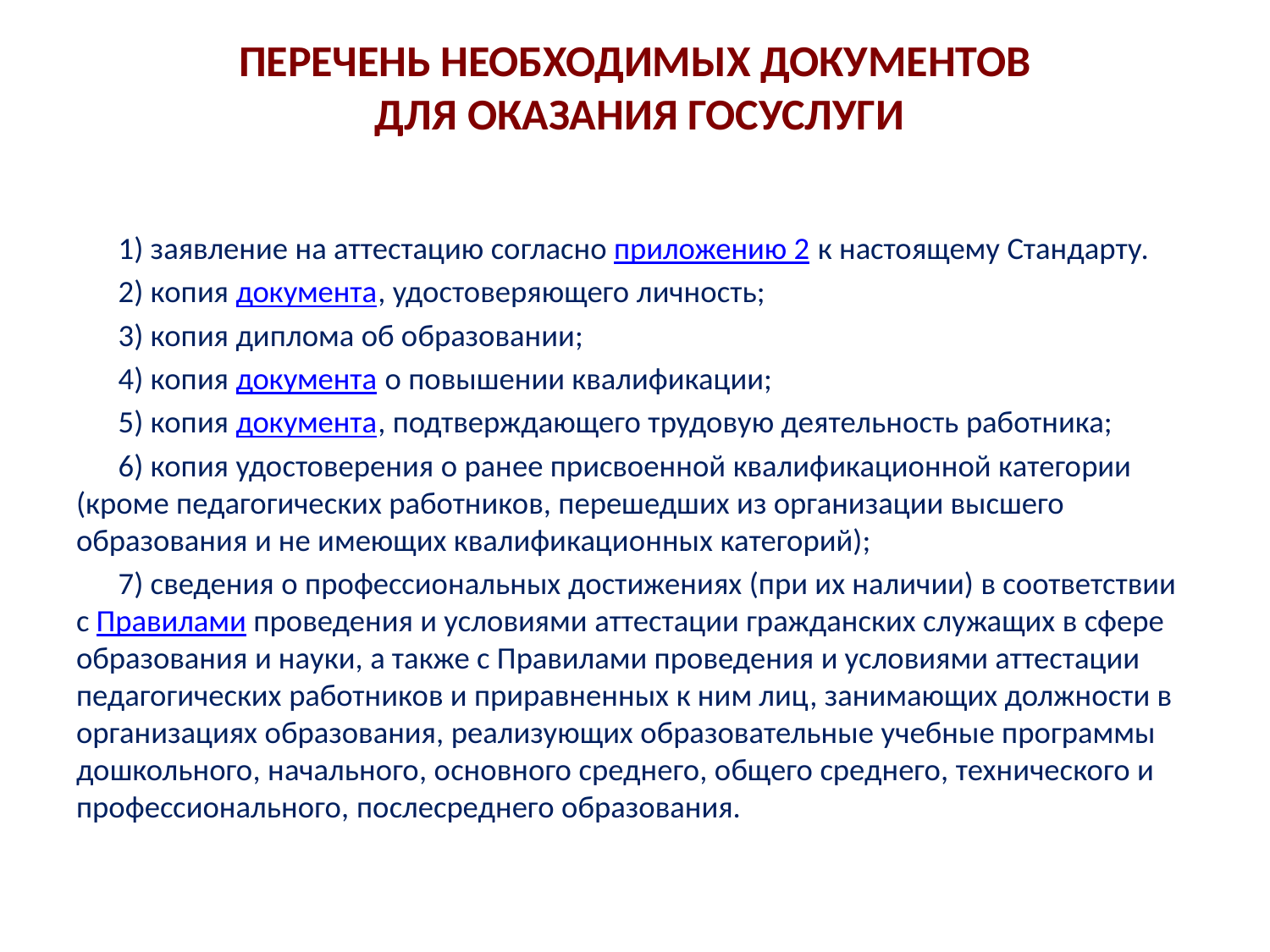

# ПЕРЕЧЕНЬ НЕОБХОДИМЫХ ДОКУМЕНТОВ ДЛЯ ОКАЗАНИЯ ГОСУСЛУГИ
      1) заявление на аттестацию согласно приложению 2 к настоящему Стандарту.
      2) копия документа, удостоверяющего личность;
      3) копия диплома об образовании;
      4) копия документа о повышении квалификации;
      5) копия документа, подтверждающего трудовую деятельность работника;
      6) копия удостоверения о ранее присвоенной квалификационной категории (кроме педагогических работников, перешедших из организации высшего образования и не имеющих квалификационных категорий);
      7) сведения о профессиональных достижениях (при их наличии) в соответствии с Правилами проведения и условиями аттестации гражданских служащих в сфере образования и науки, а также с Правилами проведения и условиями аттестации педагогических работников и приравненных к ним лиц, занимающих должности в организациях образования, реализующих образовательные учебные программы дошкольного, начального, основного среднего, общего среднего, технического и профессионального, послесреднего образования.